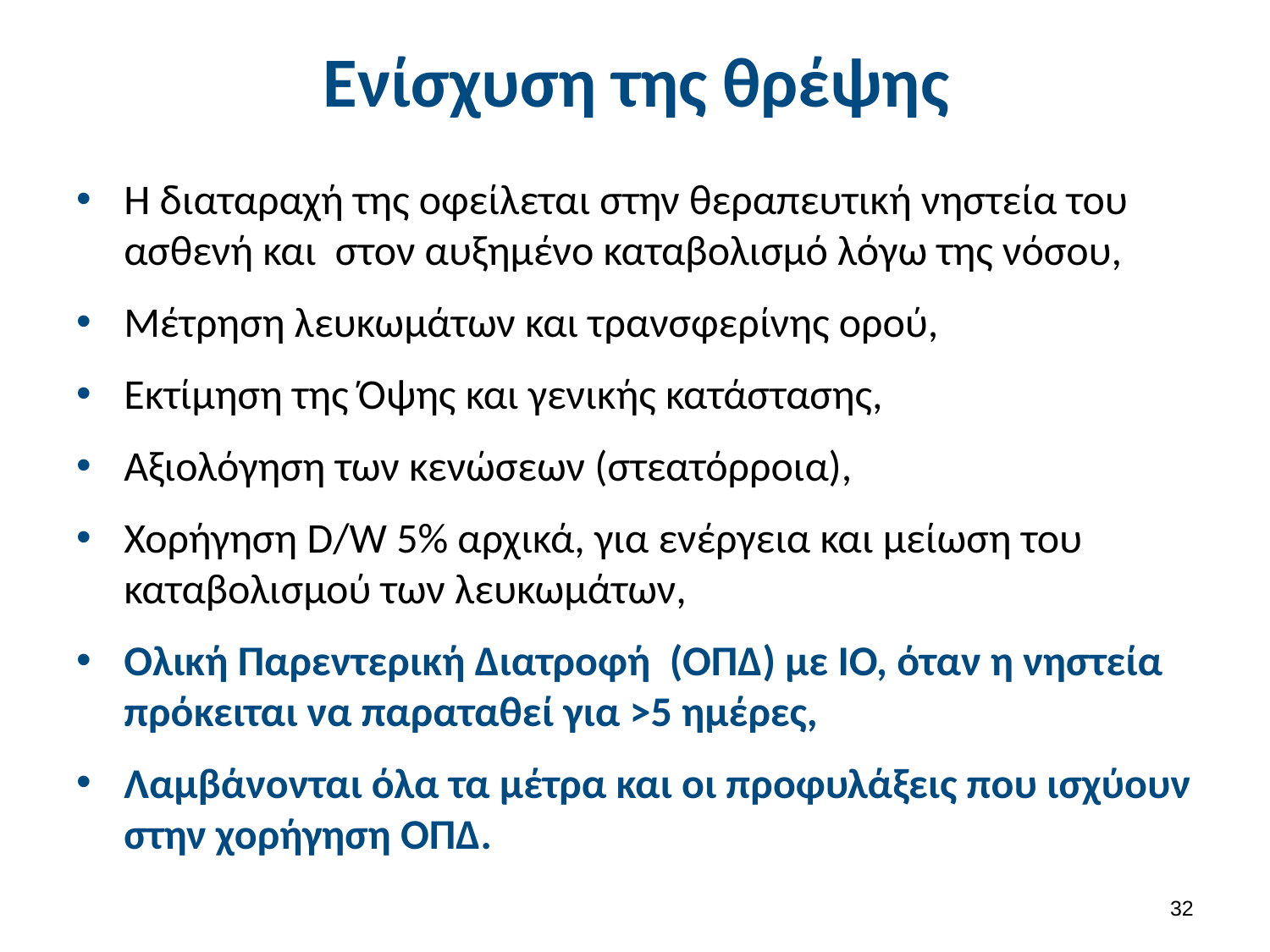

# Ενίσχυση της θρέψης
Η διαταραχή της οφείλεται στην θεραπευτική νηστεία του ασθενή και  στον αυξημένο καταβολισμό λόγω της νόσου,
Μέτρηση λευκωμάτων και τρανσφερίνης ορού,
Εκτίμηση της Όψης και γενικής κατάστασης,
Αξιολόγηση των κενώσεων (στεατόρροια),
Χορήγηση D/W 5% αρχικά, για ενέργεια και μείωση του καταβολισμού των λευκωμάτων,
Ολική Παρεντερική Διατροφή  (ΟΠΔ) με ΙΟ, όταν η νηστεία πρόκειται να παραταθεί για >5 ημέρες,
Λαμβάνονται όλα τα μέτρα και οι προφυλάξεις που ισχύουν στην χορήγηση ΟΠΔ.

32